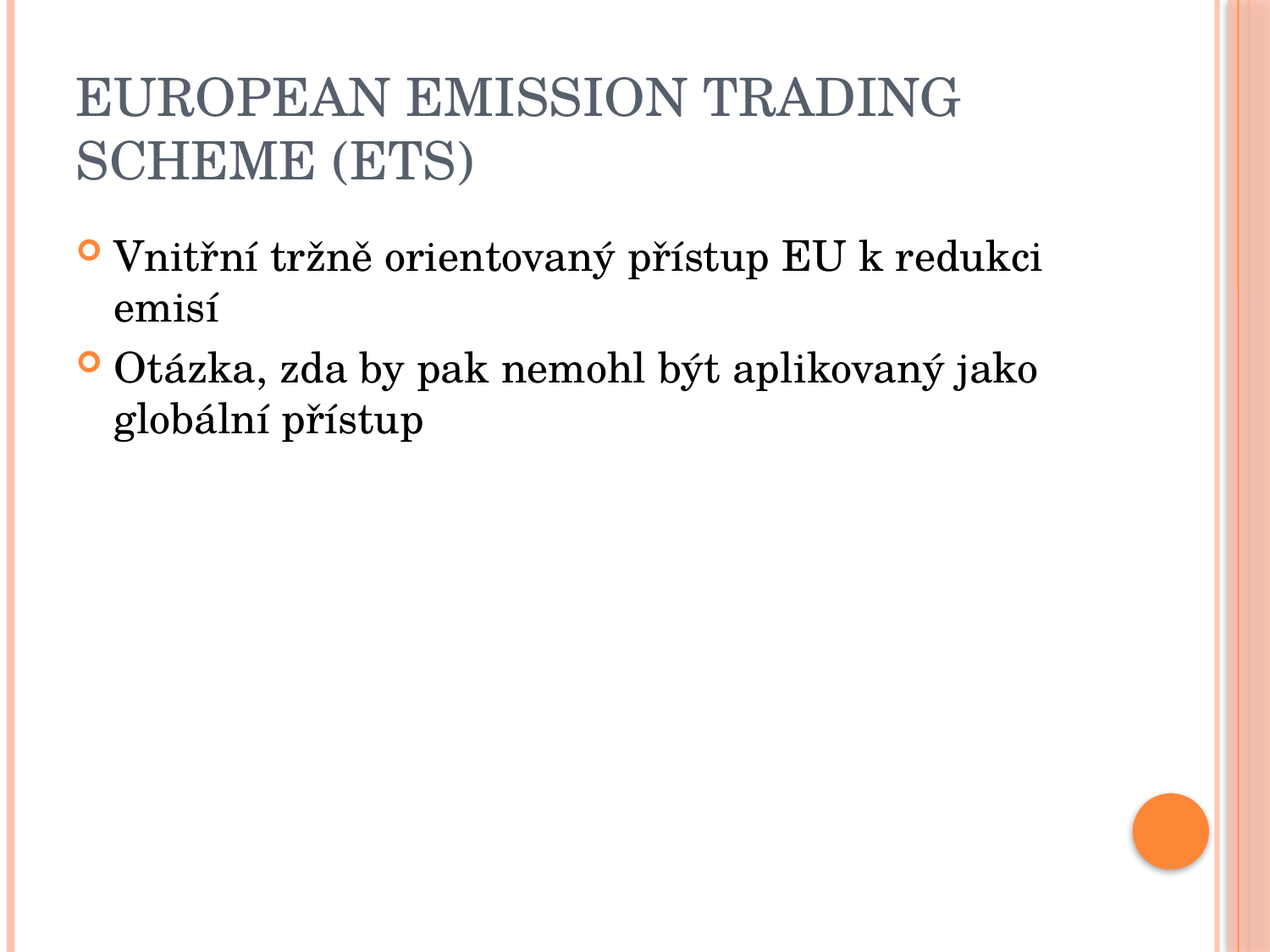

# European Emission Trading Scheme (ETS)
Vnitřní tržně orientovaný přístup EU k redukci emisí
Otázka, zda by pak nemohl být aplikovaný jako globální přístup